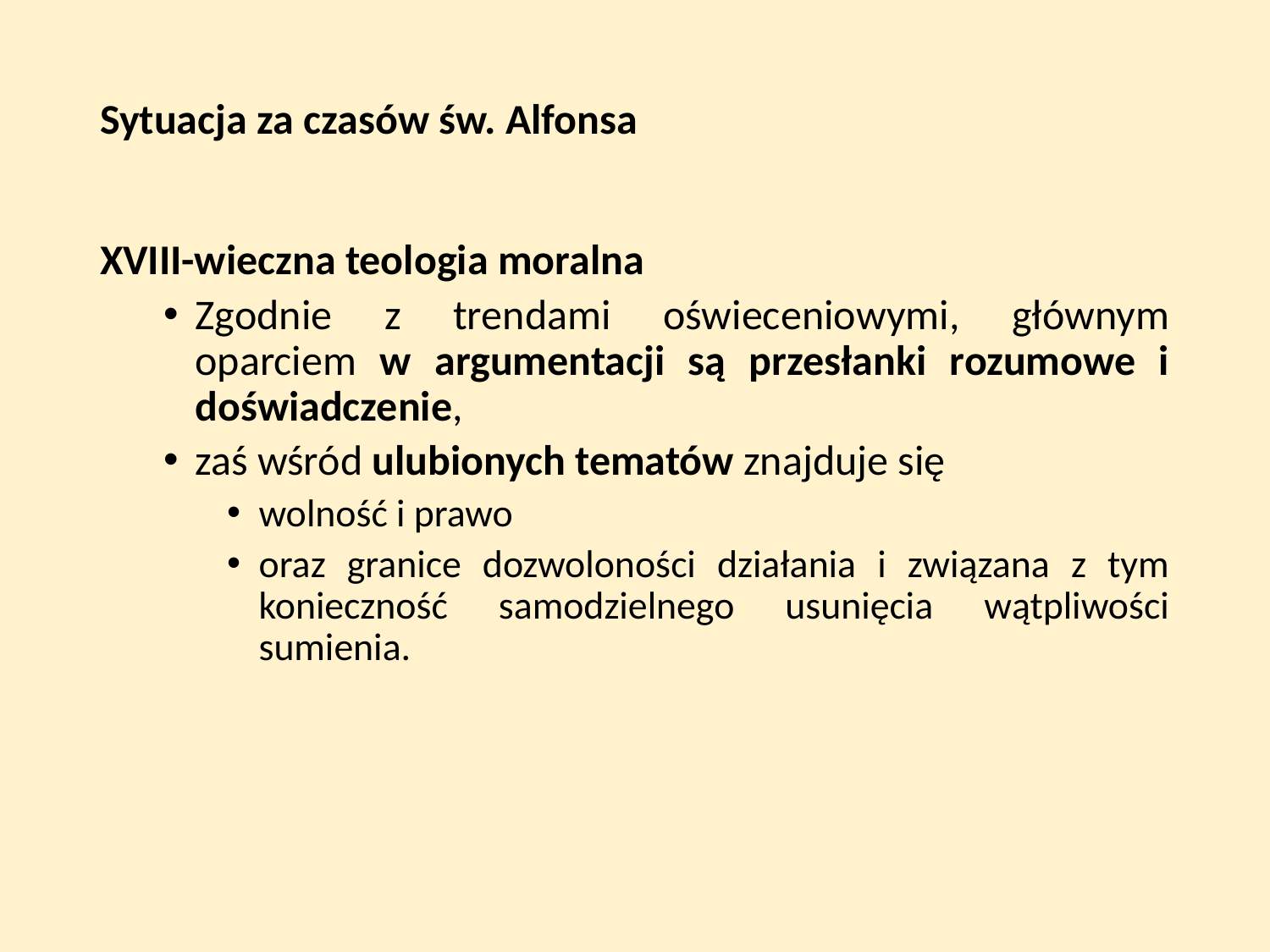

# Sytuacja za czasów św. Alfonsa
XVIII-wieczna teologia moralna
Zgodnie z trendami oświeceniowymi, głównym oparciem w argumentacji są przesłanki rozumowe i doświadczenie,
zaś wśród ulubionych tematów znajduje się
wolność i prawo
oraz granice dozwoloności działania i związana z tym konieczność samodzielnego usunięcia wątpliwości sumienia.